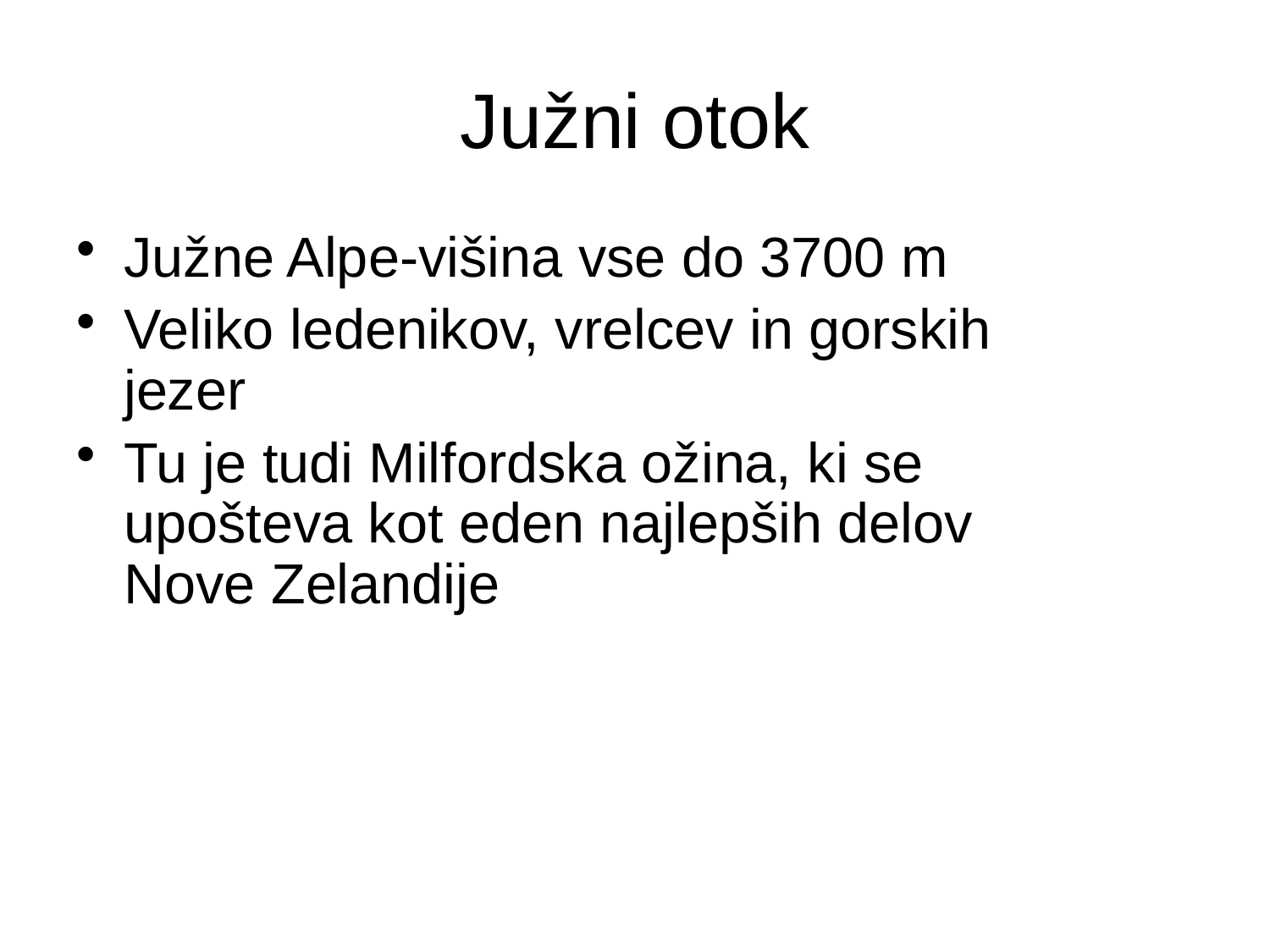

# Južni otok
Južne Alpe-višina vse do 3700 m
Veliko ledenikov, vrelcev in gorskih jezer
Tu je tudi Milfordska ožina, ki se upošteva kot eden najlepših delov Nove Zelandije